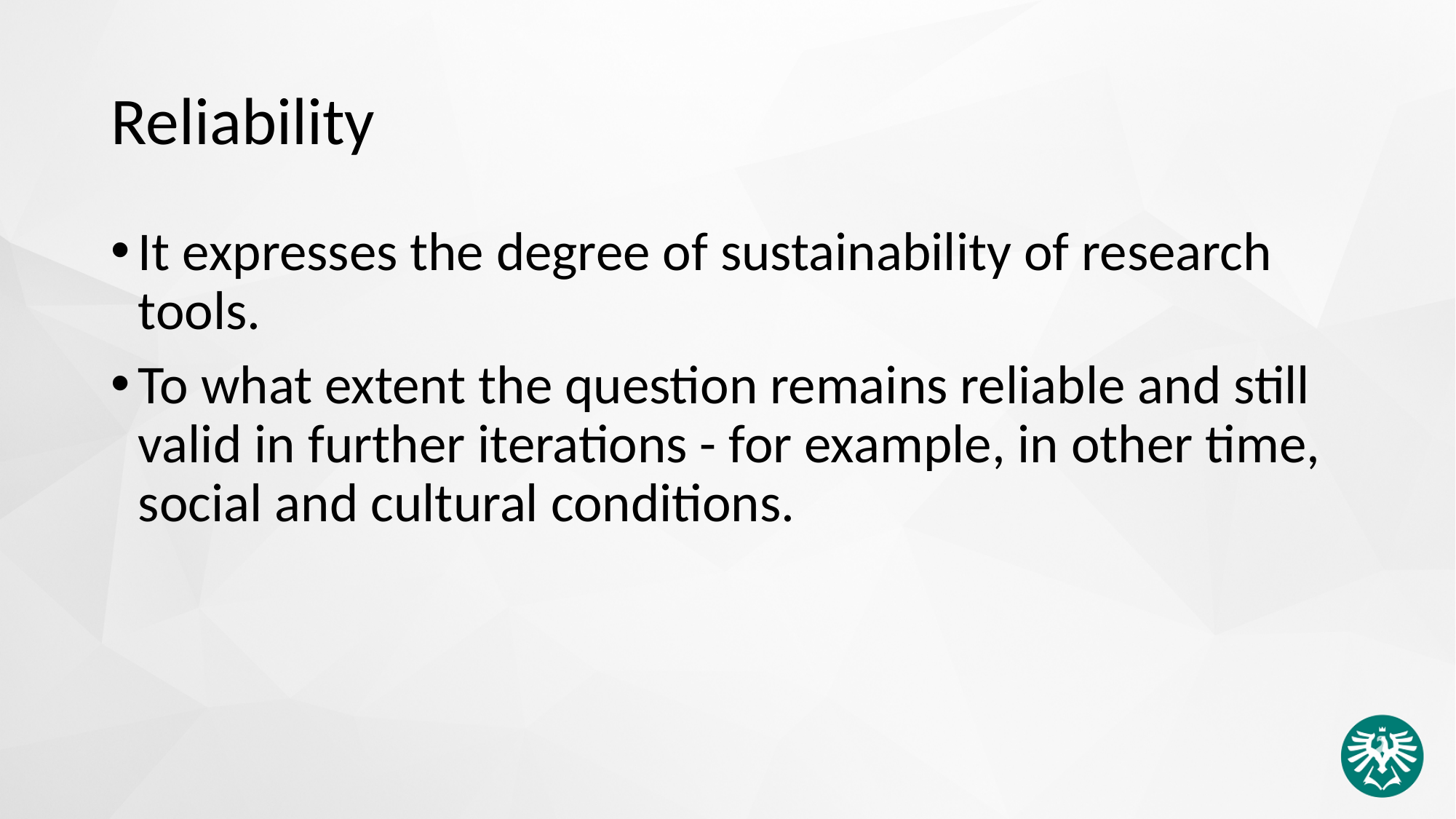

# Reliability
It expresses the degree of sustainability of research tools.
To what extent the question remains reliable and still valid in further iterations - for example, in other time, social and cultural conditions.